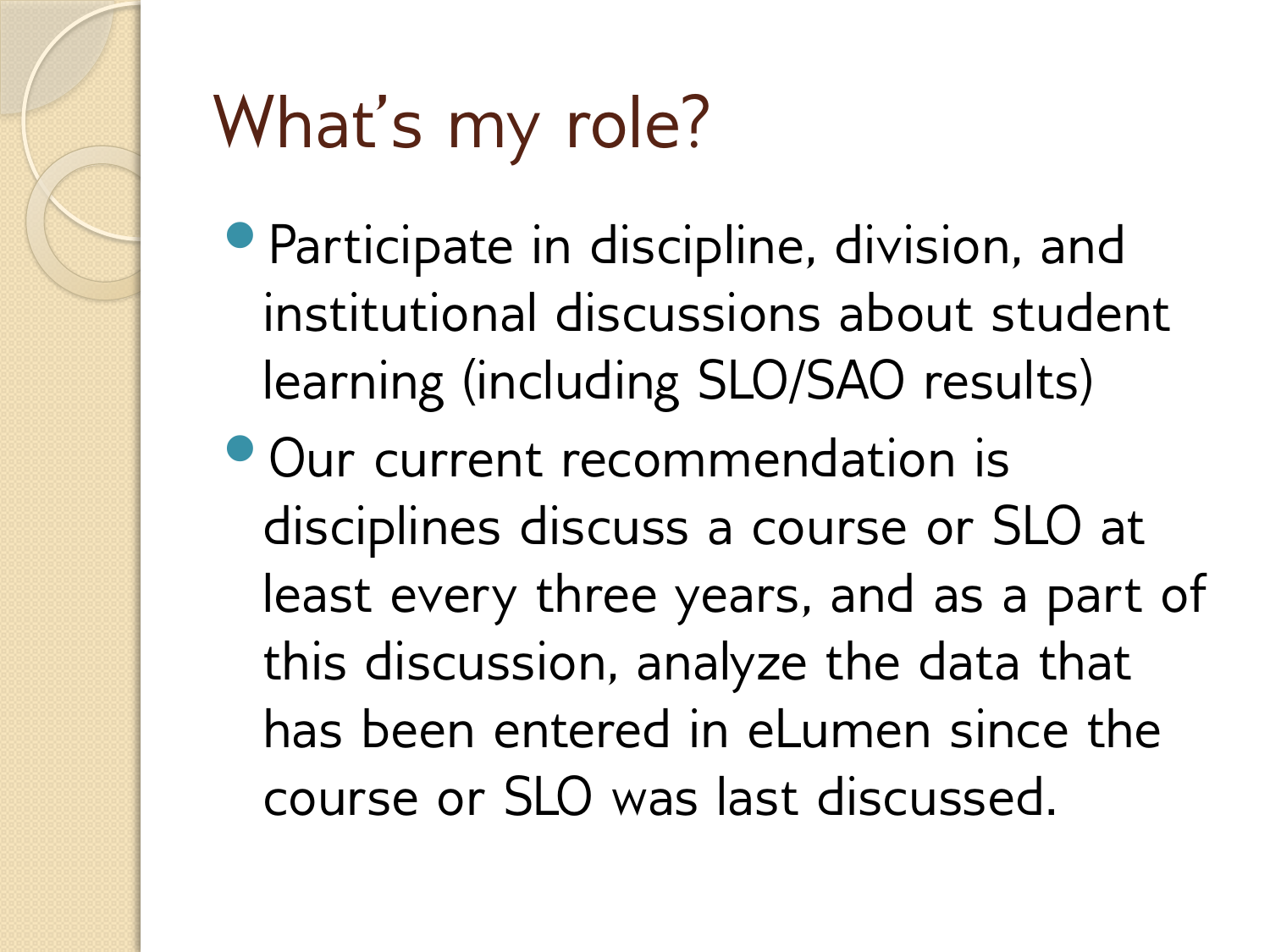

# What’s my role?
Participate in discipline, division, and institutional discussions about student learning (including SLO/SAO results)
Our current recommendation is disciplines discuss a course or SLO at least every three years, and as a part of this discussion, analyze the data that has been entered in eLumen since the course or SLO was last discussed.